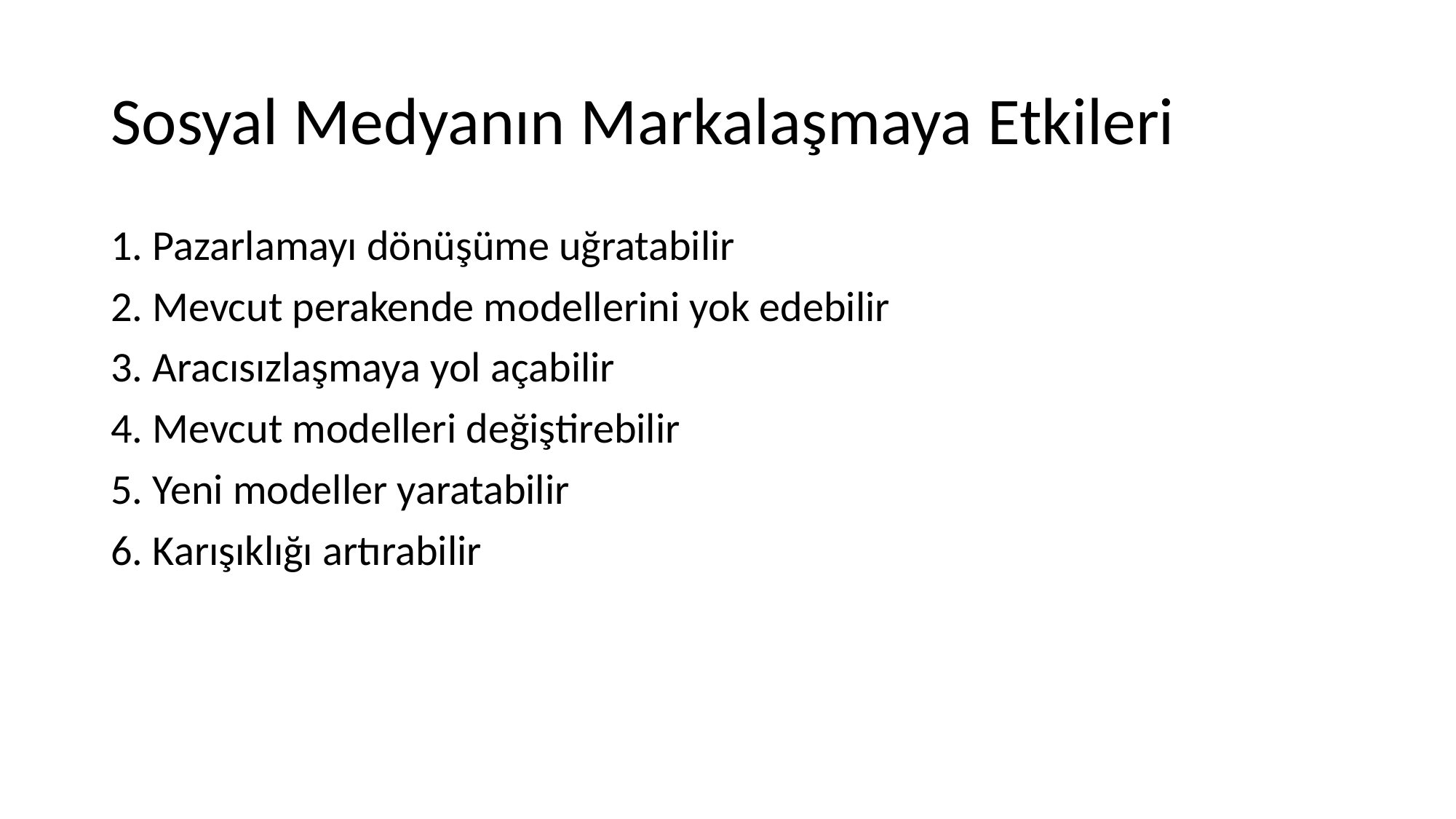

# Sosyal Medyanın Markalaşmaya Etkileri
1. Pazarlamayı dönüşüme uğratabilir
2. Mevcut perakende modellerini yok edebilir
3. Aracısızlaşmaya yol açabilir
4. Mevcut modelleri değiştirebilir
5. Yeni modeller yaratabilir
6. Karışıklığı artırabilir